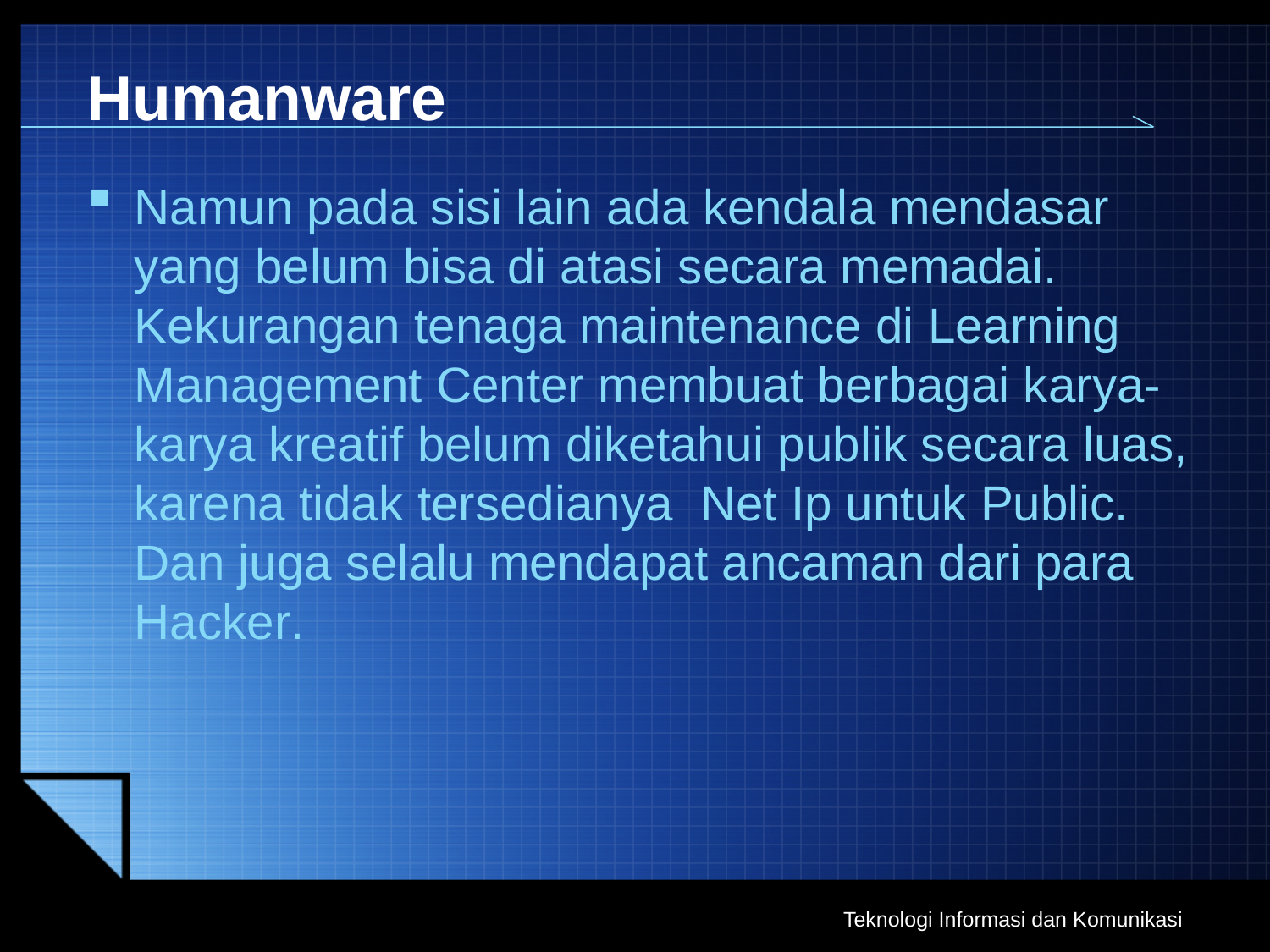

# Humanware
Namun pada sisi lain ada kendala mendasar yang belum bisa di atasi secara memadai. Kekurangan tenaga maintenance di Learning Management Center membuat berbagai karya-karya kreatif belum diketahui publik secara luas, karena tidak tersedianya  Net Ip untuk Public. Dan juga selalu mendapat ancaman dari para Hacker.

Teknologi Informasi dan Komunikasi